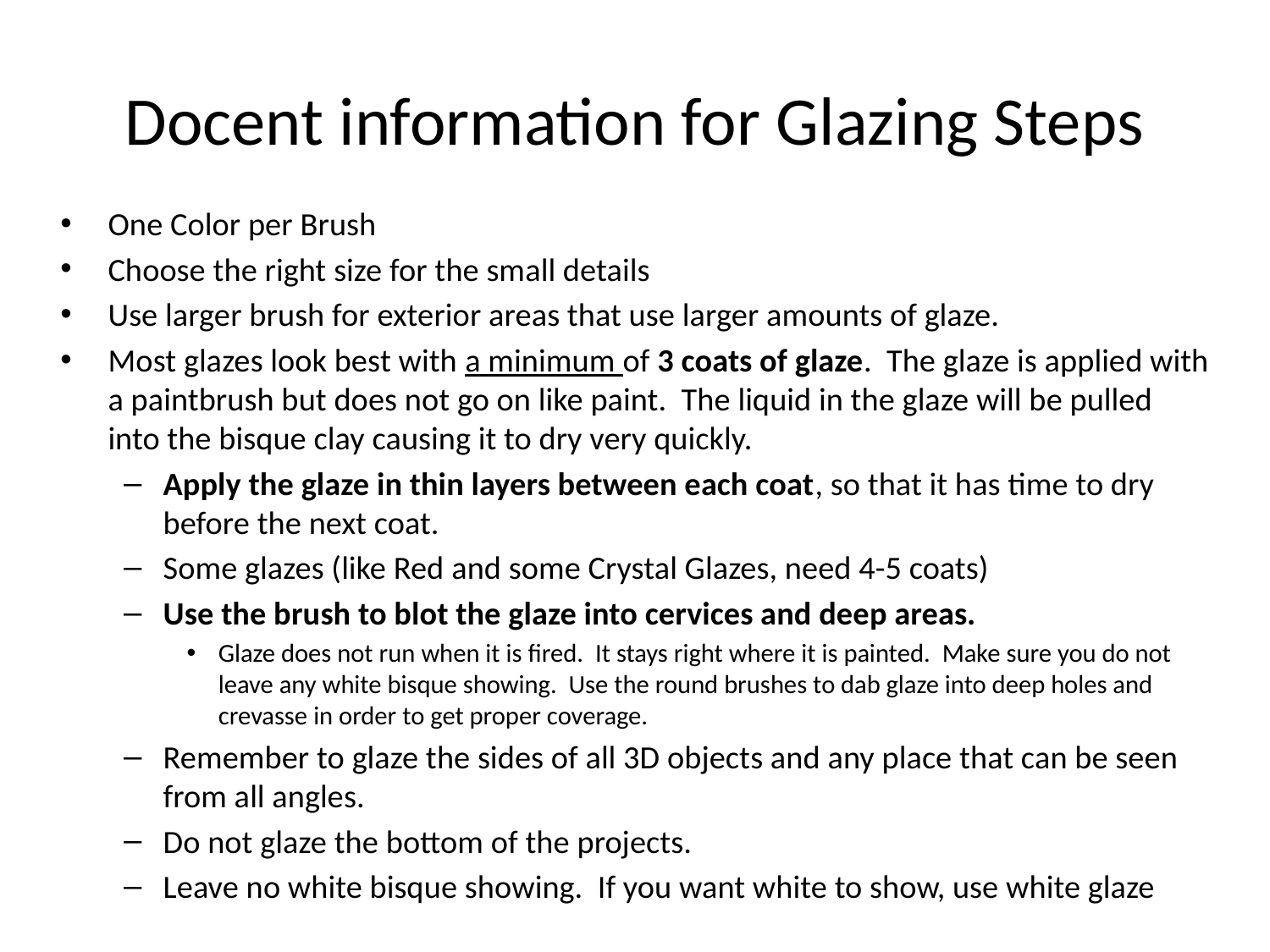

# Docent information for Glazing Steps
One Color per Brush
Choose the right size for the small details
Use larger brush for exterior areas that use larger amounts of glaze.
Most glazes look best with a minimum of 3 coats of glaze.  The glaze is applied with a paintbrush but does not go on like paint.  The liquid in the glaze will be pulled into the bisque clay causing it to dry very quickly.
Apply the glaze in thin layers between each coat, so that it has time to dry before the next coat.
Some glazes (like Red and some Crystal Glazes, need 4-5 coats)
Use the brush to blot the glaze into cervices and deep areas.
Glaze does not run when it is fired.  It stays right where it is painted.  Make sure you do not leave any white bisque showing.  Use the round brushes to dab glaze into deep holes and crevasse in order to get proper coverage.
Remember to glaze the sides of all 3D objects and any place that can be seen from all angles.
Do not glaze the bottom of the projects.
Leave no white bisque showing.  If you want white to show, use white glaze